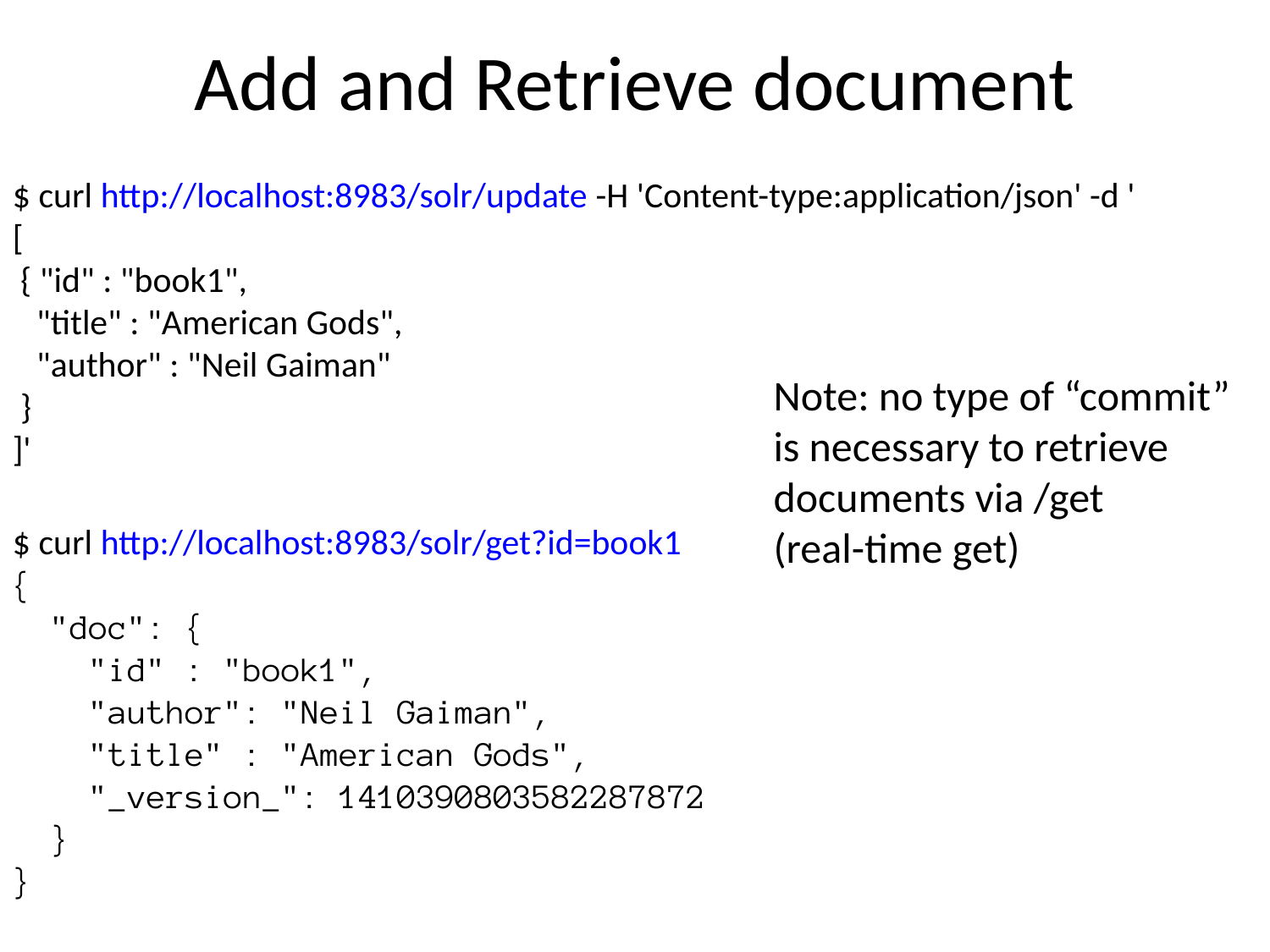

# Add and Retrieve document
$ curl http://localhost:8983/solr/update -H 'Content-type:application/json' -d '
[
 { "id" : "book1",
   "title" : "American Gods",
   "author" : "Neil Gaiman"
 }
]'
Note: no type of “commit” is necessary to retrieve documents via /get
(real-time get)
$ curl http://localhost:8983/solr/get?id=book1
{
  "doc": {
    "id" : "book1",
    "author": "Neil Gaiman",
    "title" : "American Gods",
    "_version_": 1410390803582287872
  }
}